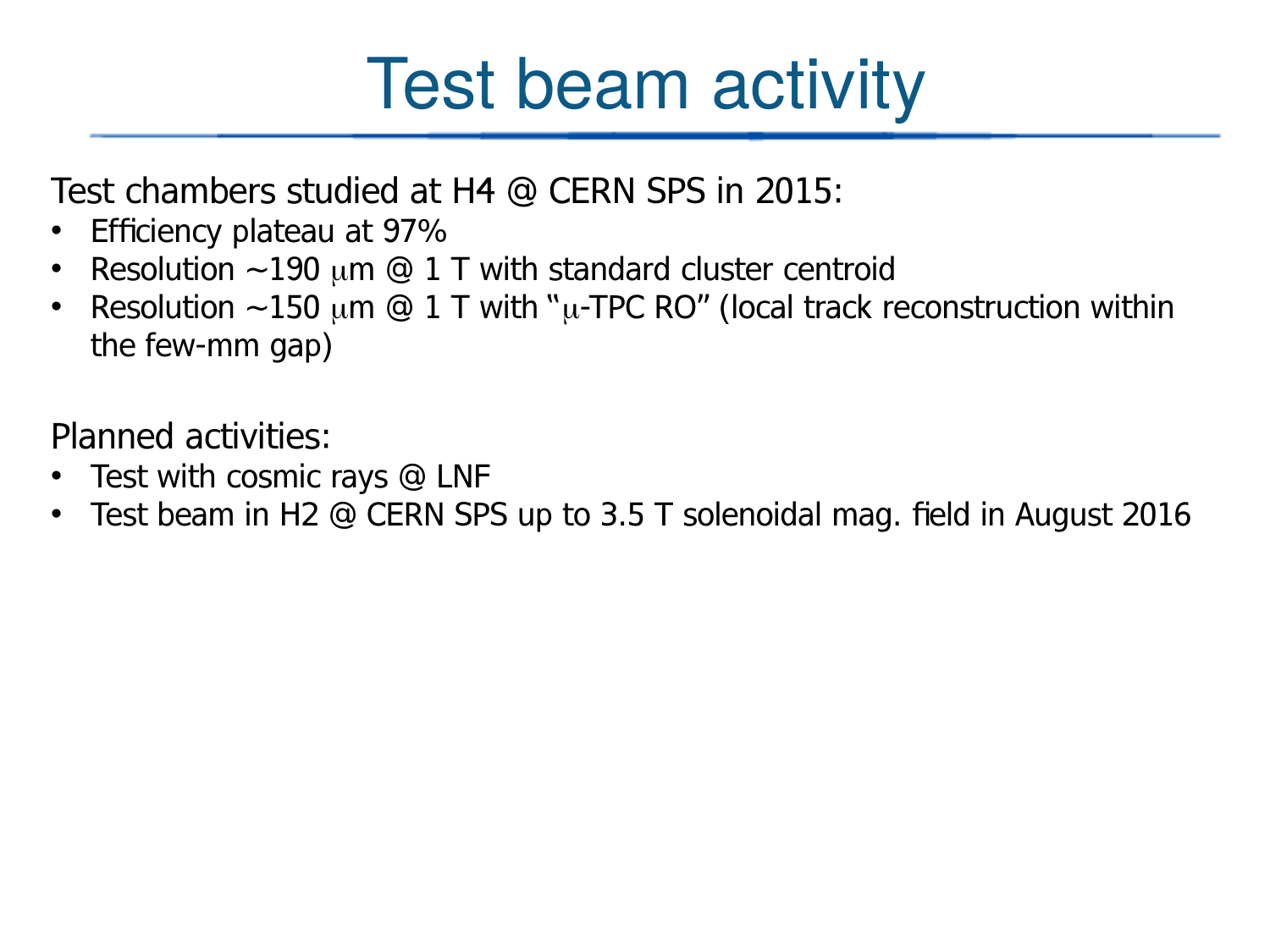

# Test beam activity
Test chambers studied at H4 @ CERN SPS in 2015:
Efficiency plateau at 97%
Resolution ~190 μm @ 1 T with standard cluster centroid
Resolution ~150 μm @ 1 T with “μ-TPC RO” (local track reconstruction within the few-mm gap)

Planned activities:
Test with cosmic rays @ LNF
Test beam in H2 @ CERN SPS up to 3.5 T solenoidal mag. field in August 2016